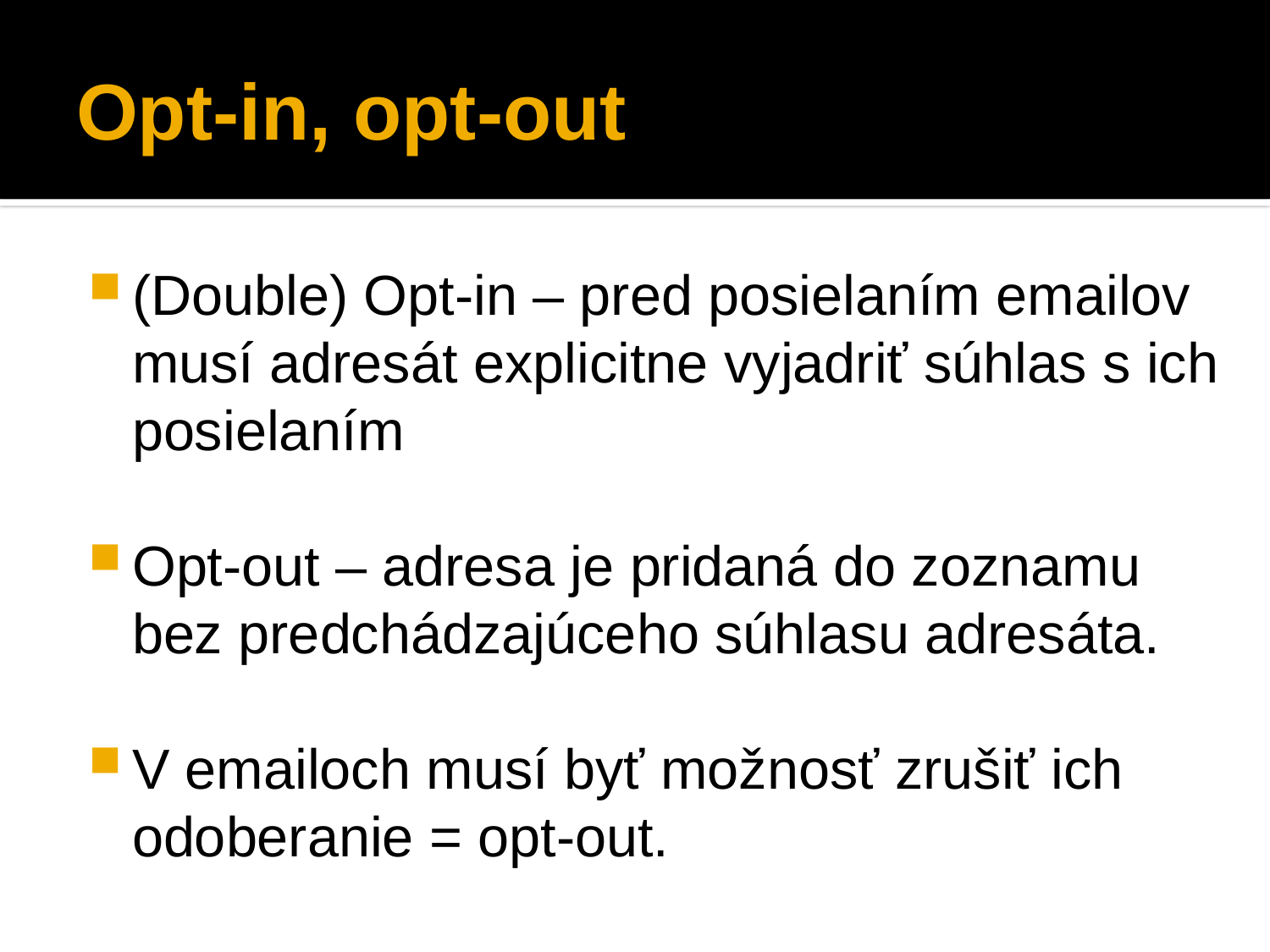

# Opt-in, opt-out
(Double) Opt-in – pred posielaním emailov musí adresát explicitne vyjadriť súhlas s ich posielaním

Opt-out – adresa je pridaná do zoznamu bez predchádzajúceho súhlasu adresáta.

V emailoch musí byť možnosť zrušiť ich odoberanie = opt-out.